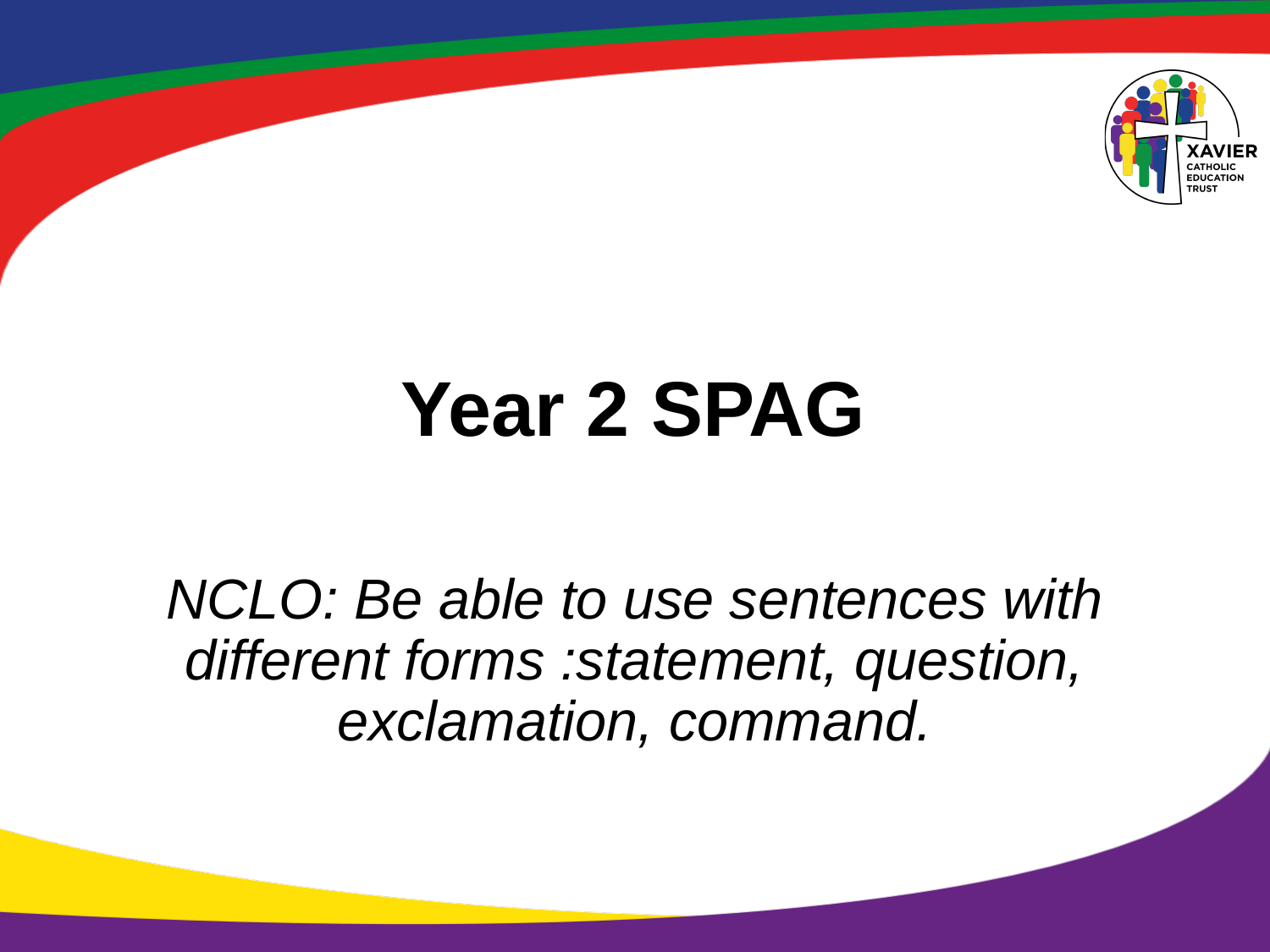

# Year 2 SPAG
NCLO: Be able to use sentences with different forms :statement, question, exclamation, command.